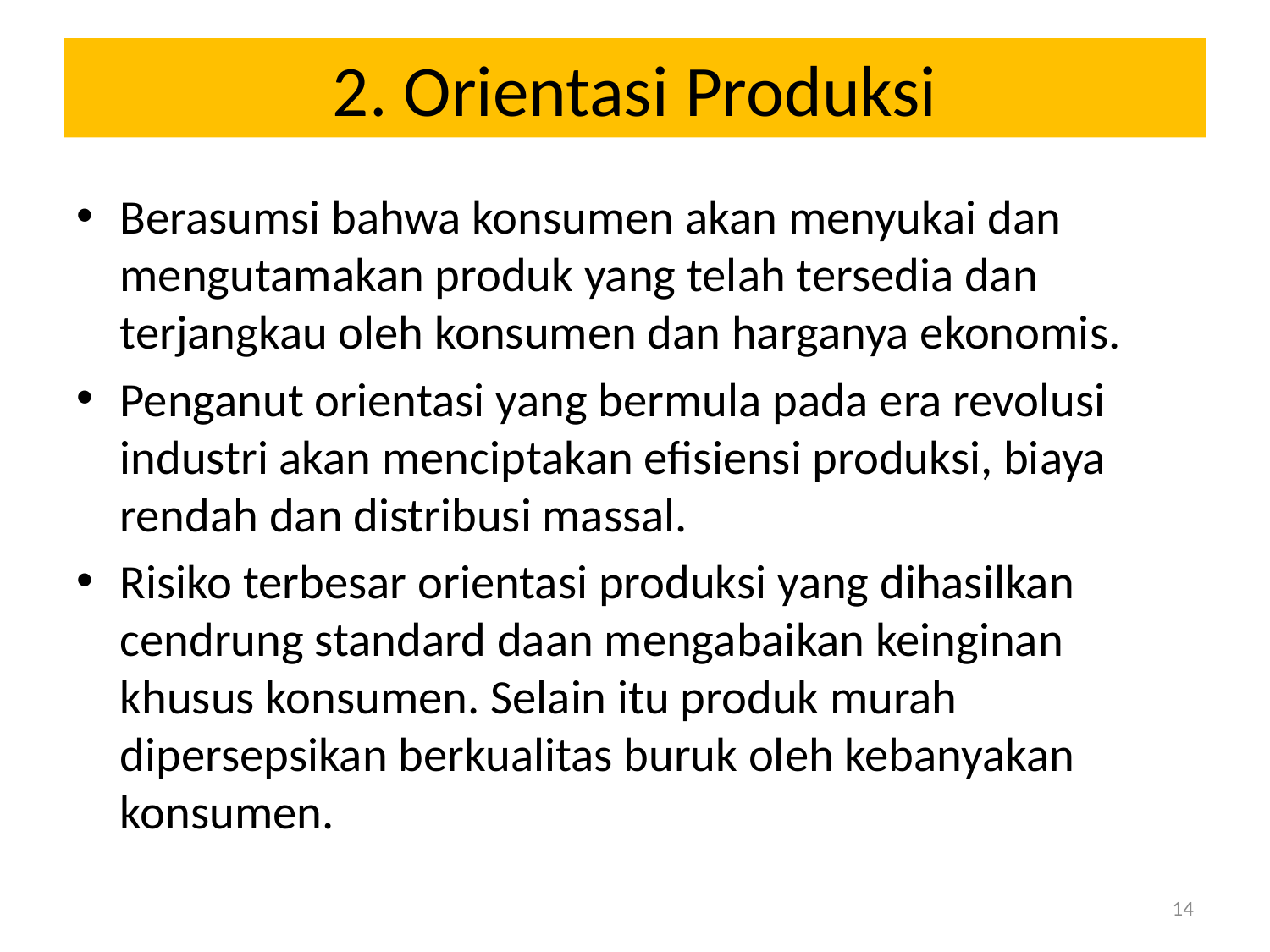

# 2. Orientasi Produksi
Berasumsi bahwa konsumen akan menyukai dan mengutamakan produk yang telah tersedia dan terjangkau oleh konsumen dan harganya ekonomis.
Penganut orientasi yang bermula pada era revolusi industri akan menciptakan efisiensi produksi, biaya rendah dan distribusi massal.
Risiko terbesar orientasi produksi yang dihasilkan cendrung standard daan mengabaikan keinginan khusus konsumen. Selain itu produk murah dipersepsikan berkualitas buruk oleh kebanyakan konsumen.
14